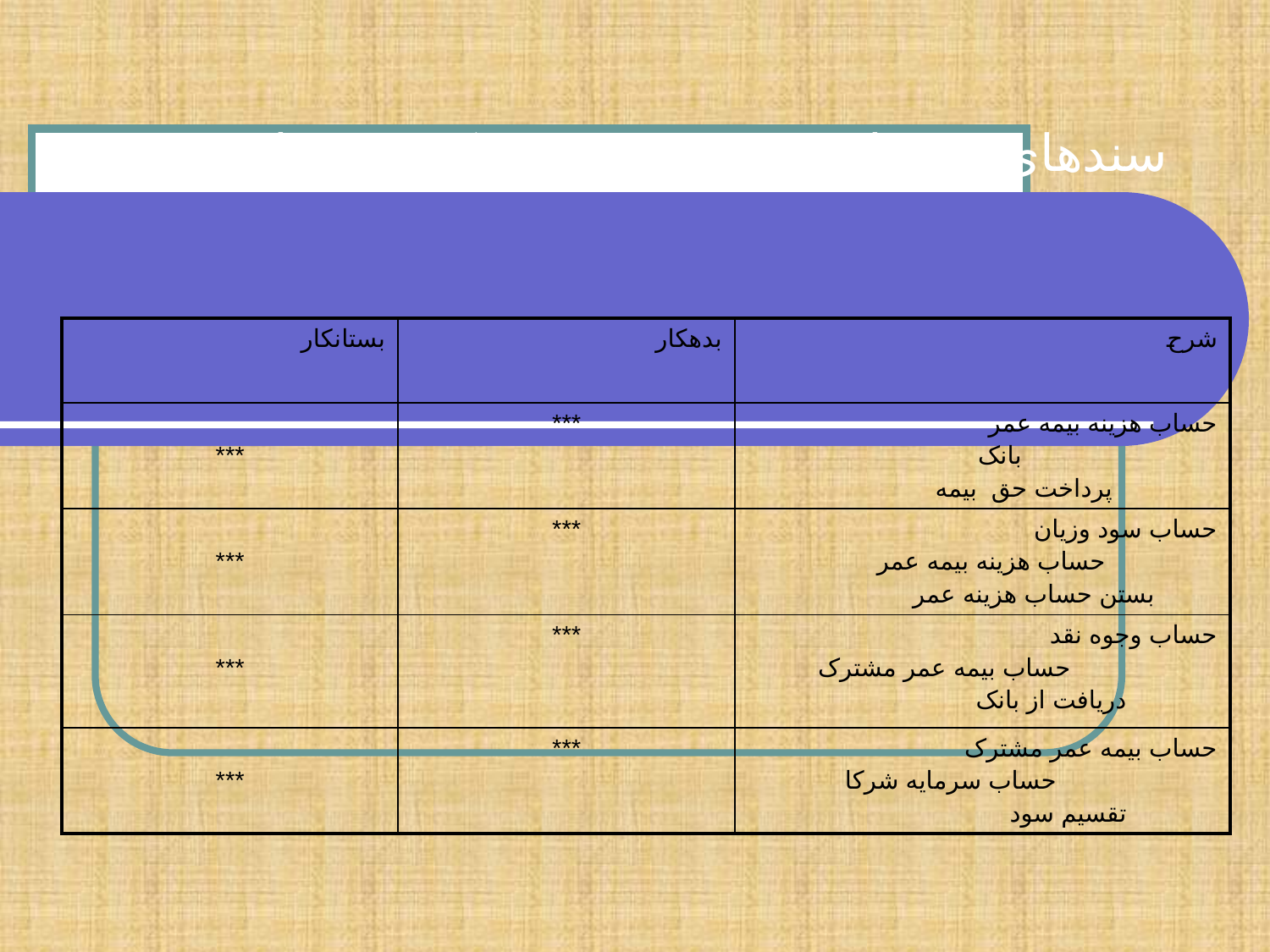

# سندهای روز نامه بیمه عمر مشترک  چنین است:

| بستانکار | بدهکار | شرح |
| --- | --- | --- |
| \*\*\* | \*\*\* | حساب هزینه بیمه عمر بانک پرداخت حق بیمه |
| \*\*\* | \*\*\* | حساب سود وزیان حساب هزینه بیمه عمر بستن حساب هزینه عمر |
| \*\*\* | \*\*\* | حساب وجوه نقد حساب بیمه عمر مشترک دریافت از بانک |
| \*\*\* | \*\*\* | حساب بیمه عمر مشترک حساب سرمایه شرکا تقسیم سود |